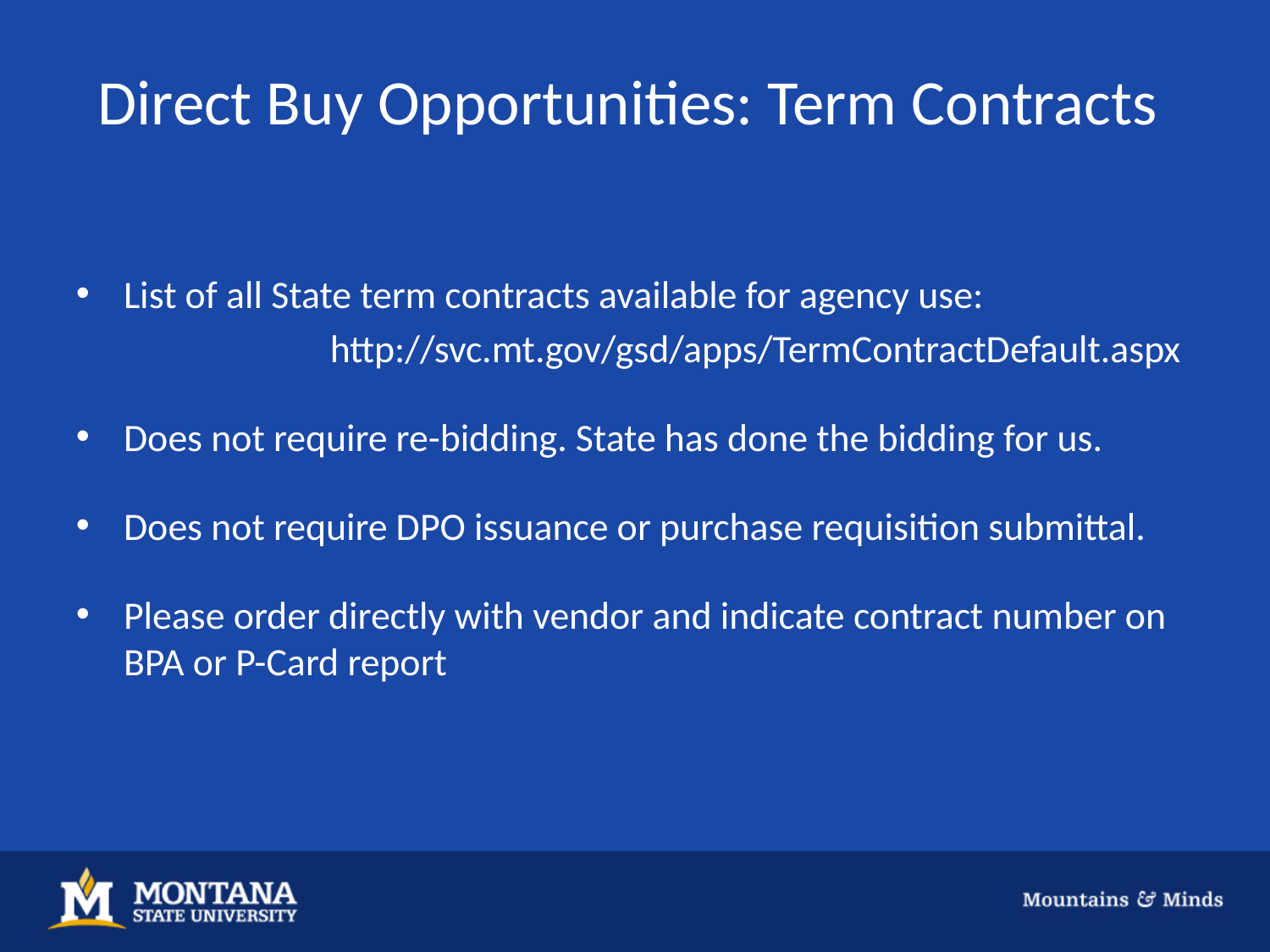

# Direct Buy Opportunities: Term Contracts
List of all State term contracts available for agency use:
		http://svc.mt.gov/gsd/apps/TermContractDefault.aspx

Does not require re-bidding. State has done the bidding for us.

Does not require DPO issuance or purchase requisition submittal.

Please order directly with vendor and indicate contract number on BPA or P-Card report